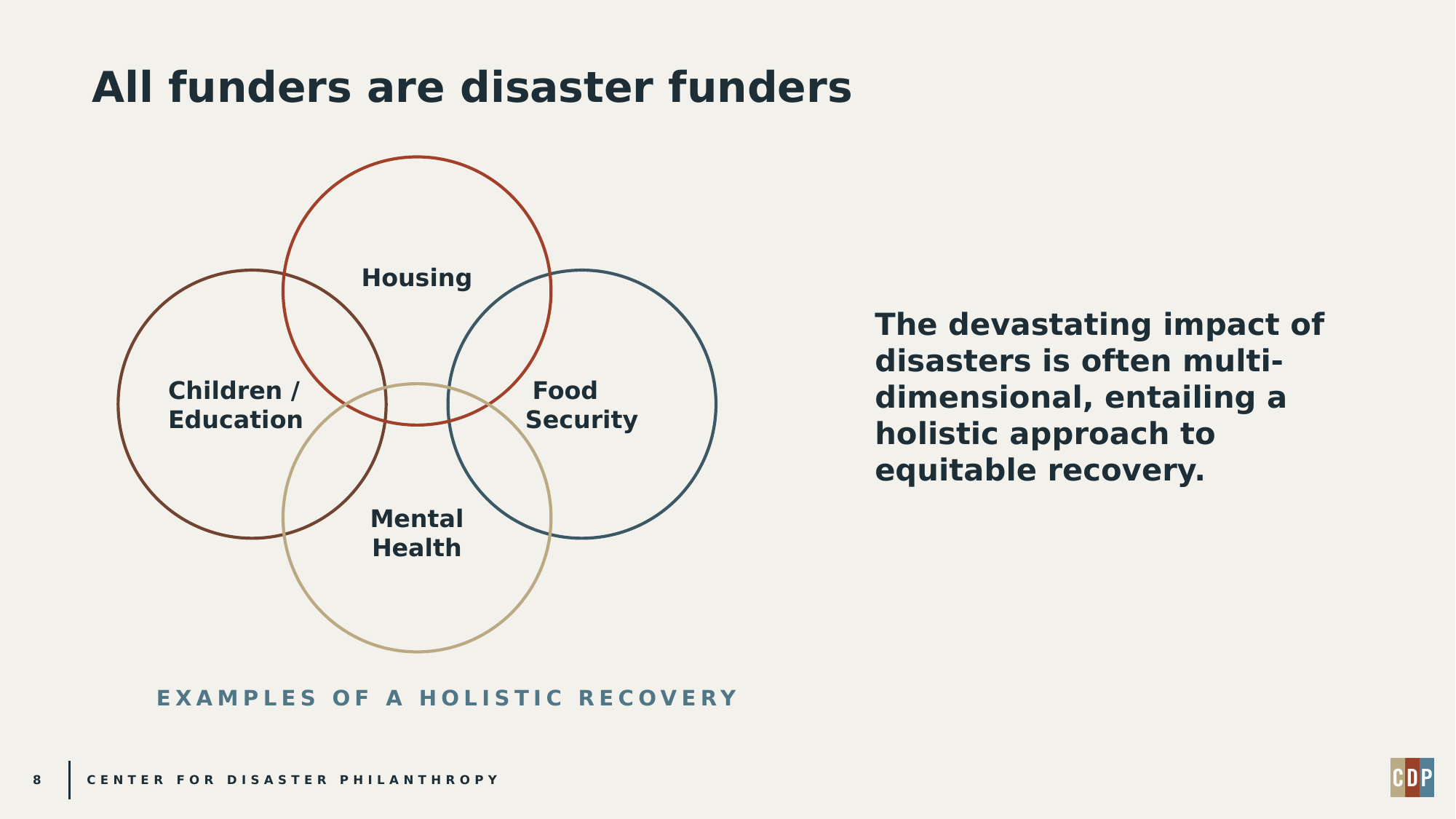

All funders are disaster funders
Housing

Children /    Education
Food     Security

Mental Health
The devastating impact of disasters is often multi-dimensional, entailing a holistic approach to equitable recovery.

EXAMPLES OF A HOLISTIC RECOVERY